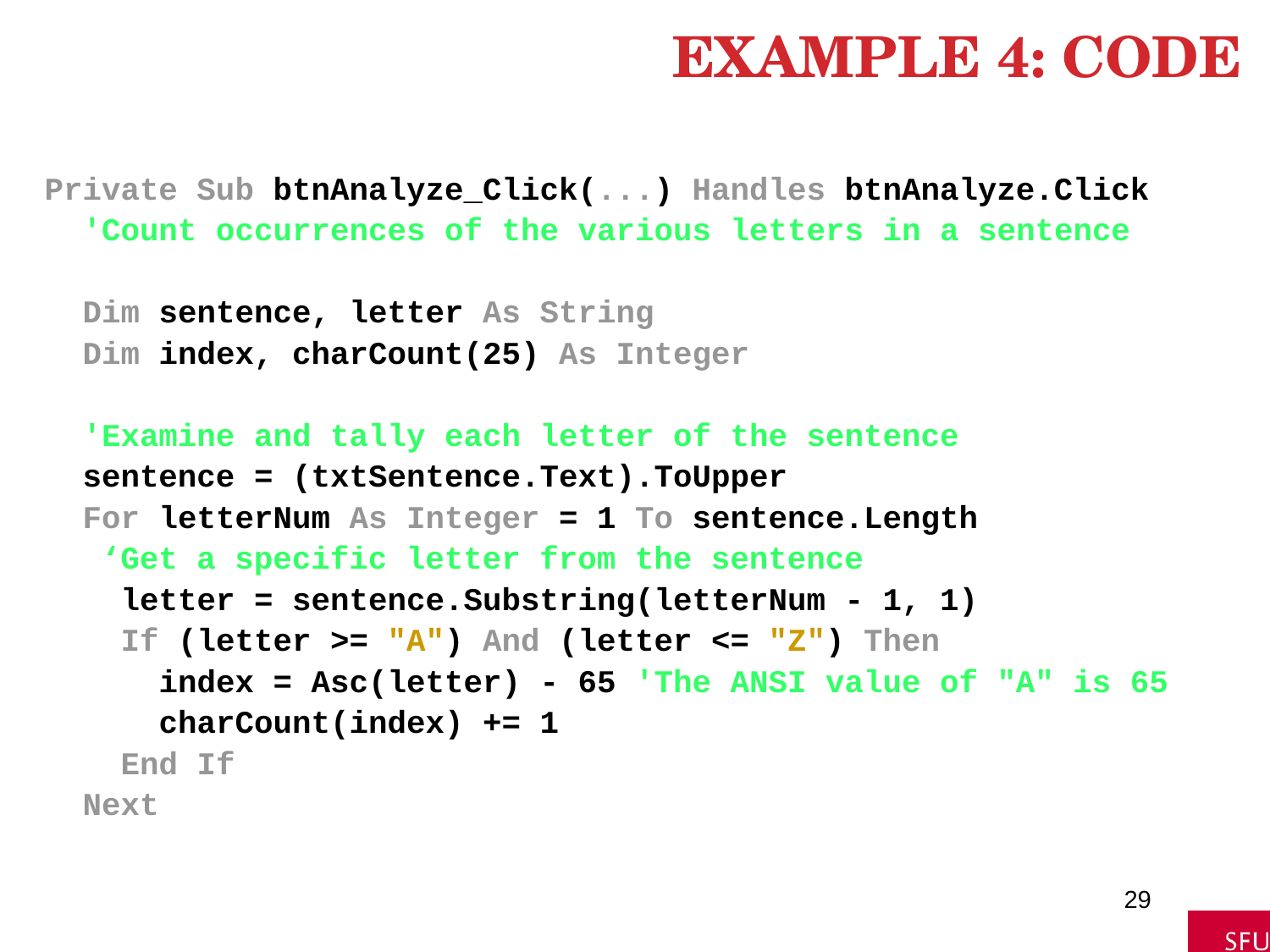

# Example 4: Code
Private Sub btnAnalyze_Click(...) Handles btnAnalyze.Click
  'Count occurrences of the various letters in a sentence

  Dim sentence, letter As String
  Dim index, charCount(25) As Integer

  'Examine and tally each letter of the sentence
  sentence = (txtSentence.Text).ToUpper
  For letterNum As Integer = 1 To sentence.Length
	 ‘Get a specific letter from the sentence
    letter = sentence.Substring(letterNum - 1, 1)
    If (letter >= "A") And (letter <= "Z") Then
      index = Asc(letter) - 65 'The ANSI value of "A" is 65
      charCount(index) += 1
    End If
  Next

29